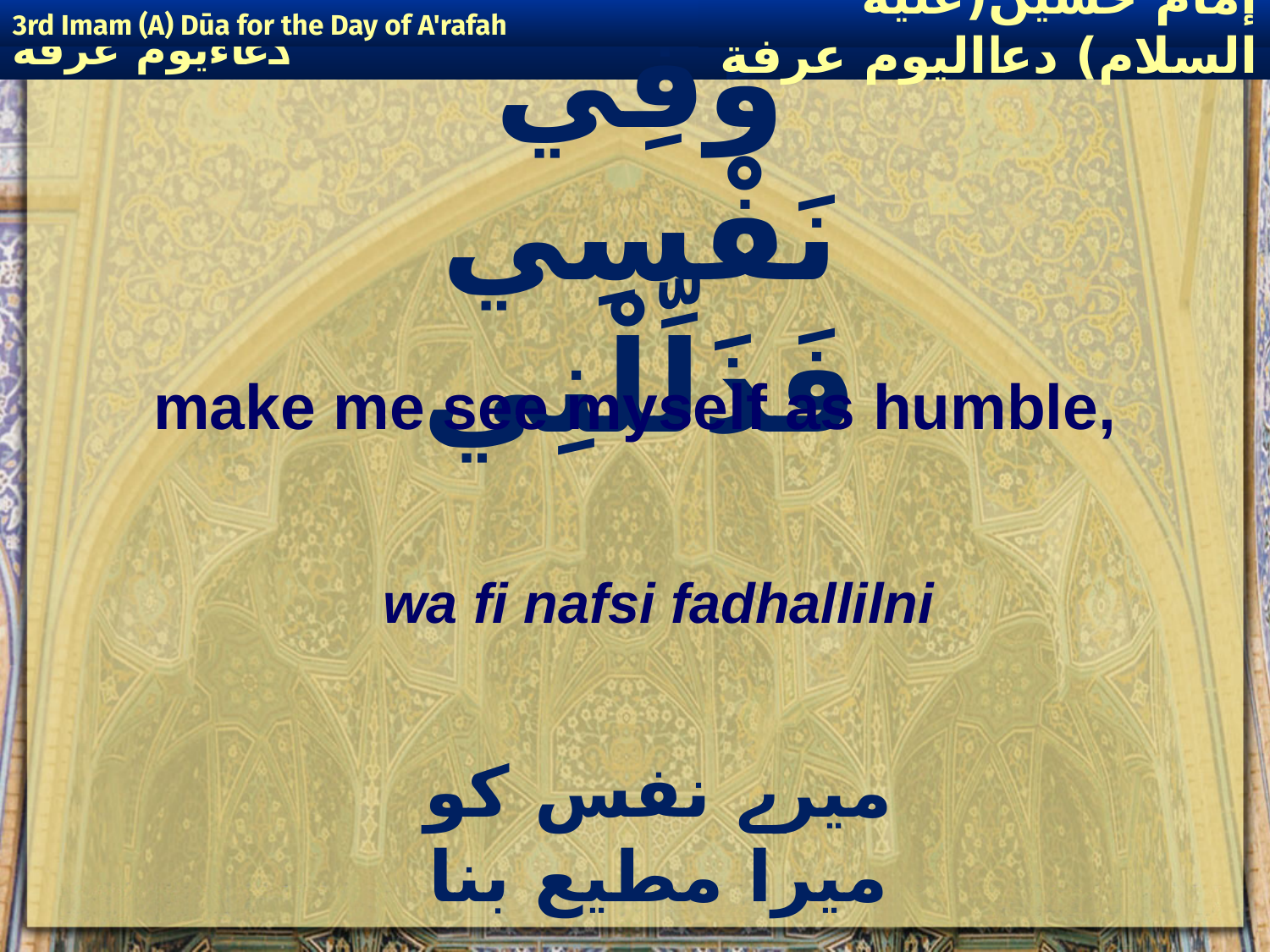

3rd Imam (A) Dūa for the Day of A'rafah
إمام حسين(عليه السلام) دعااليوم عرفة
# وَفِي نَفْسِي فَذَلِّلْنِي
make me see myself as humble,
wa fi nafsi fadhallilni
میرے نفس کو میرا مطیع بنا دے